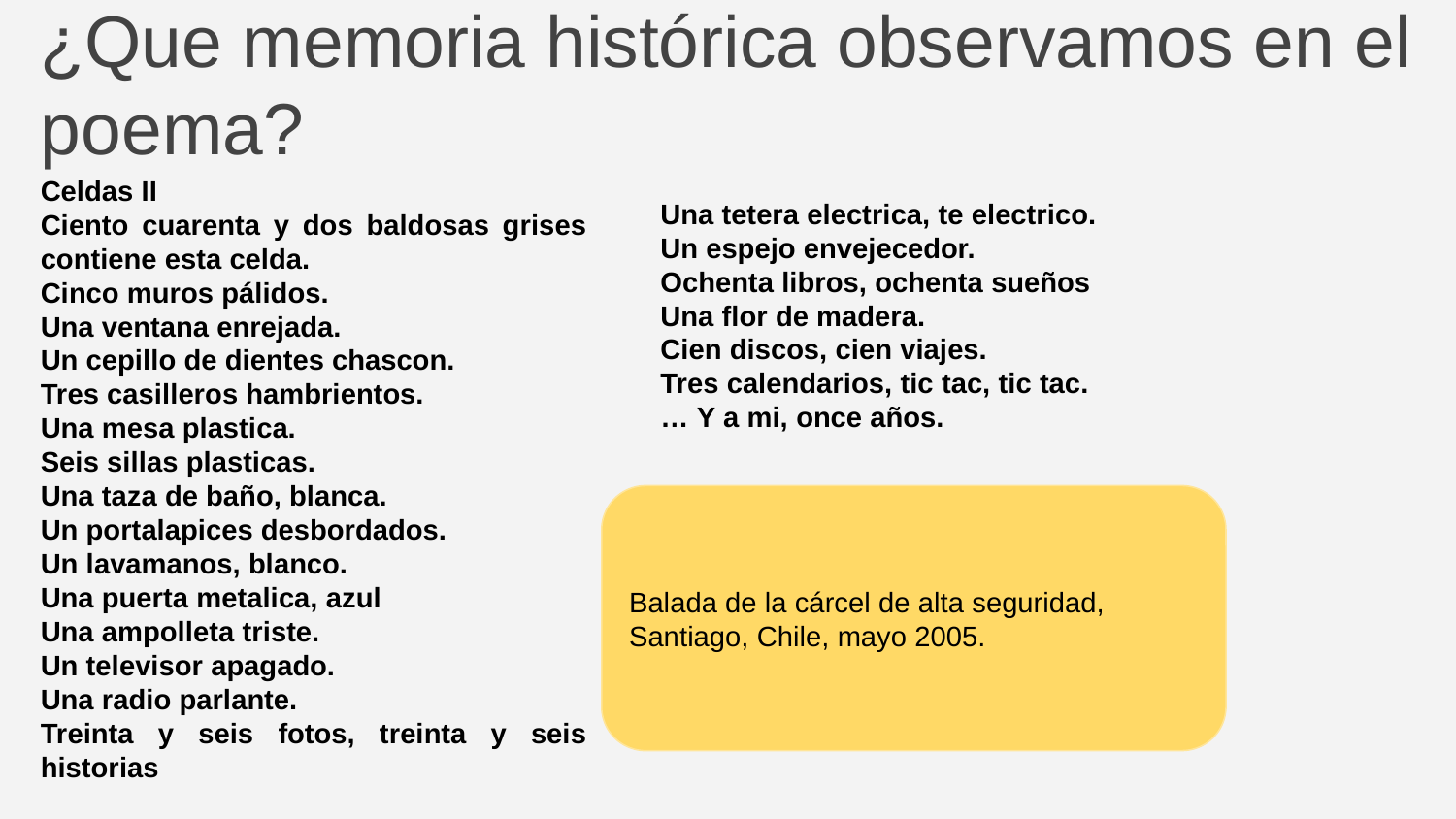

# ¿Que memoria histórica observamos en el poema?

Una tetera electrica, te electrico.
Un espejo envejecedor.
Ochenta libros, ochenta sueños
Una flor de madera.
Cien discos, cien viajes.
Tres calendarios, tic tac, tic tac.
… Y a mi, once años.
Celdas II
Ciento cuarenta y dos baldosas grises contiene esta celda.
Cinco muros pálidos.
Una ventana enrejada.
Un cepillo de dientes chascon.
Tres casilleros hambrientos.
Una mesa plastica.
Seis sillas plasticas.
Una taza de baño, blanca.
Un portalapices desbordados.
Un lavamanos, blanco.
Una puerta metalica, azul
Una ampolleta triste.
Un televisor apagado.
Una radio parlante.
Treinta y seis fotos, treinta y seis historias

Balada de la cárcel de alta seguridad, Santiago, Chile, mayo 2005.